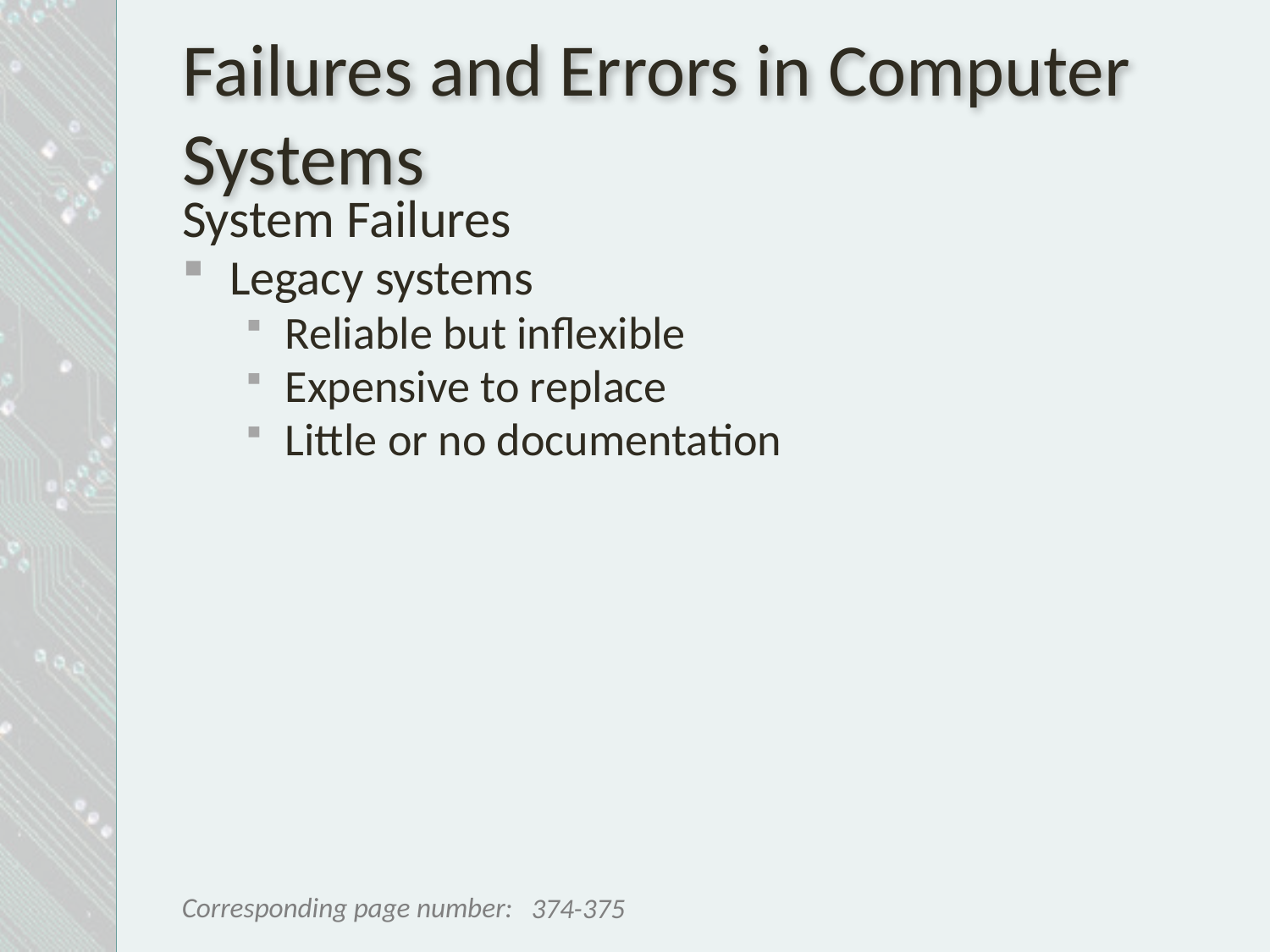

# Failures and Errors in Computer Systems
System Failures
Legacy systems
Reliable but inflexible
Expensive to replace
Little or no documentation

374-375